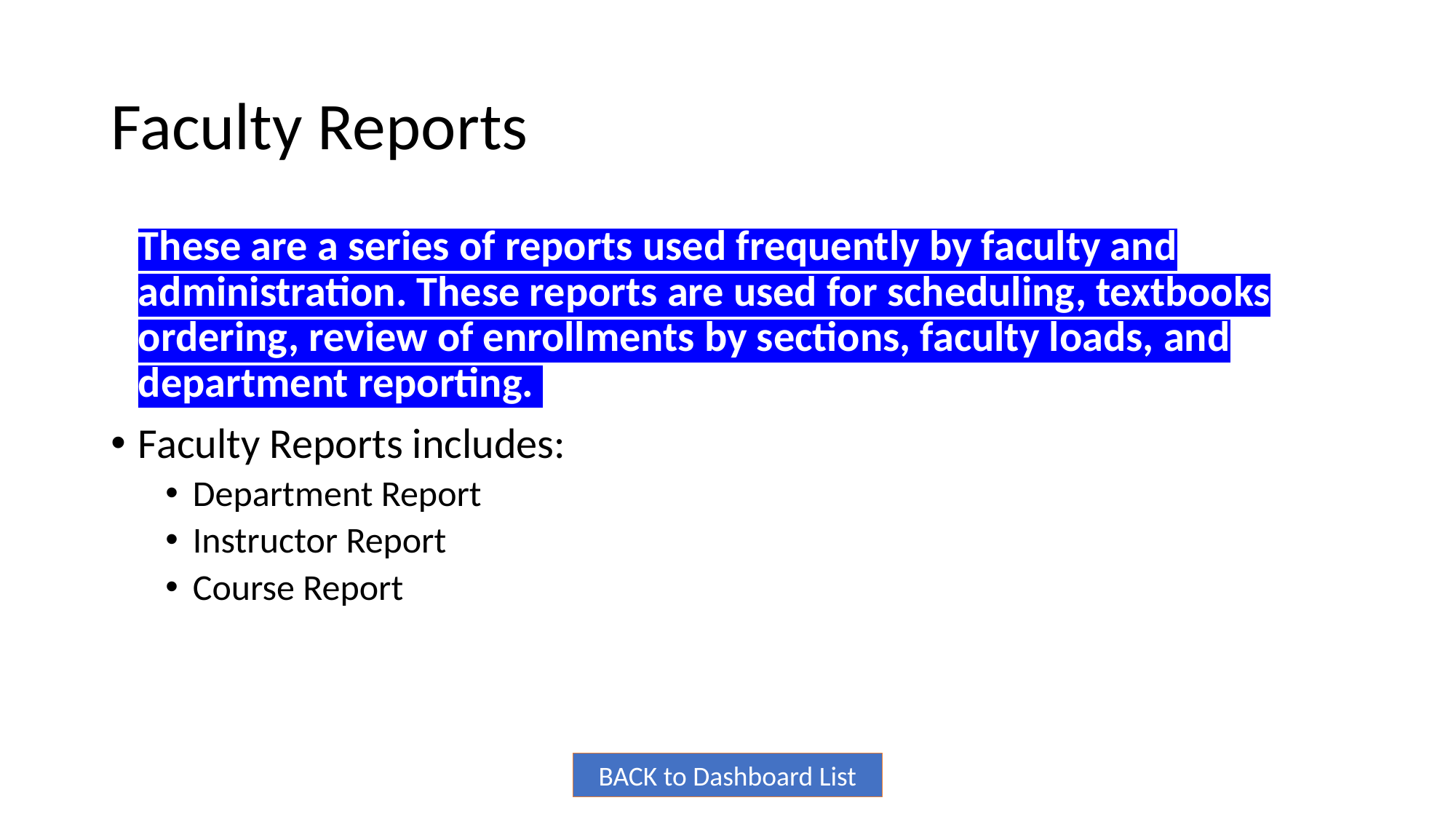

# Faculty Reports
These are a series of reports used frequently by faculty and administration. These reports are used for scheduling, textbooks ordering, review of enrollments by sections, faculty loads, and department reporting.
Faculty Reports includes:
Department Report
Instructor Report
Course Report

BACK to Dashboard List